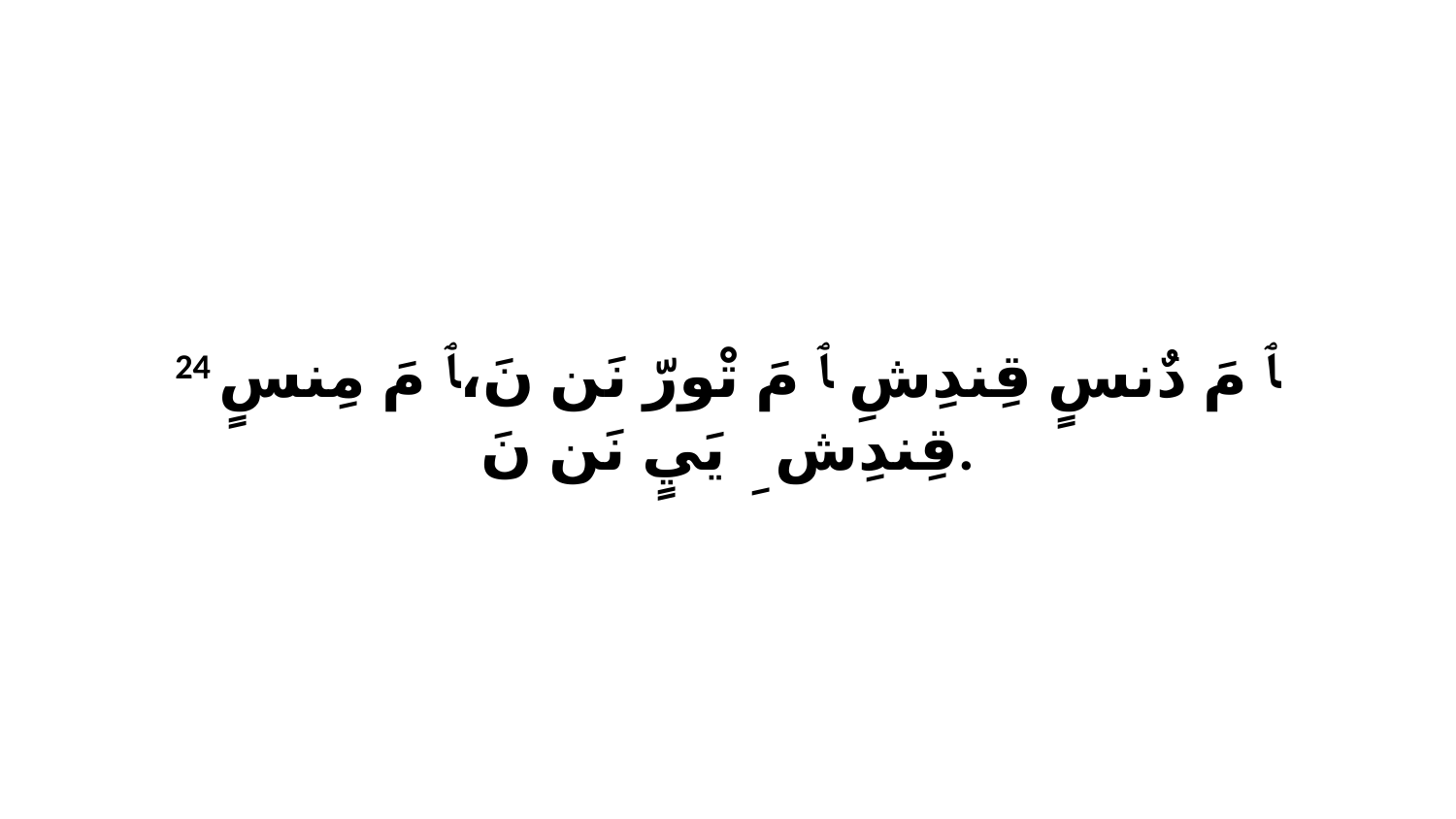

24 ﭑ مَ دٌنسٍ قِندِشِ ﭑ مَ تْورّ نَن نَ،ﭑ مَ مِنسٍ قِندِشِ ﭑ يَيٍ نَن نَ.